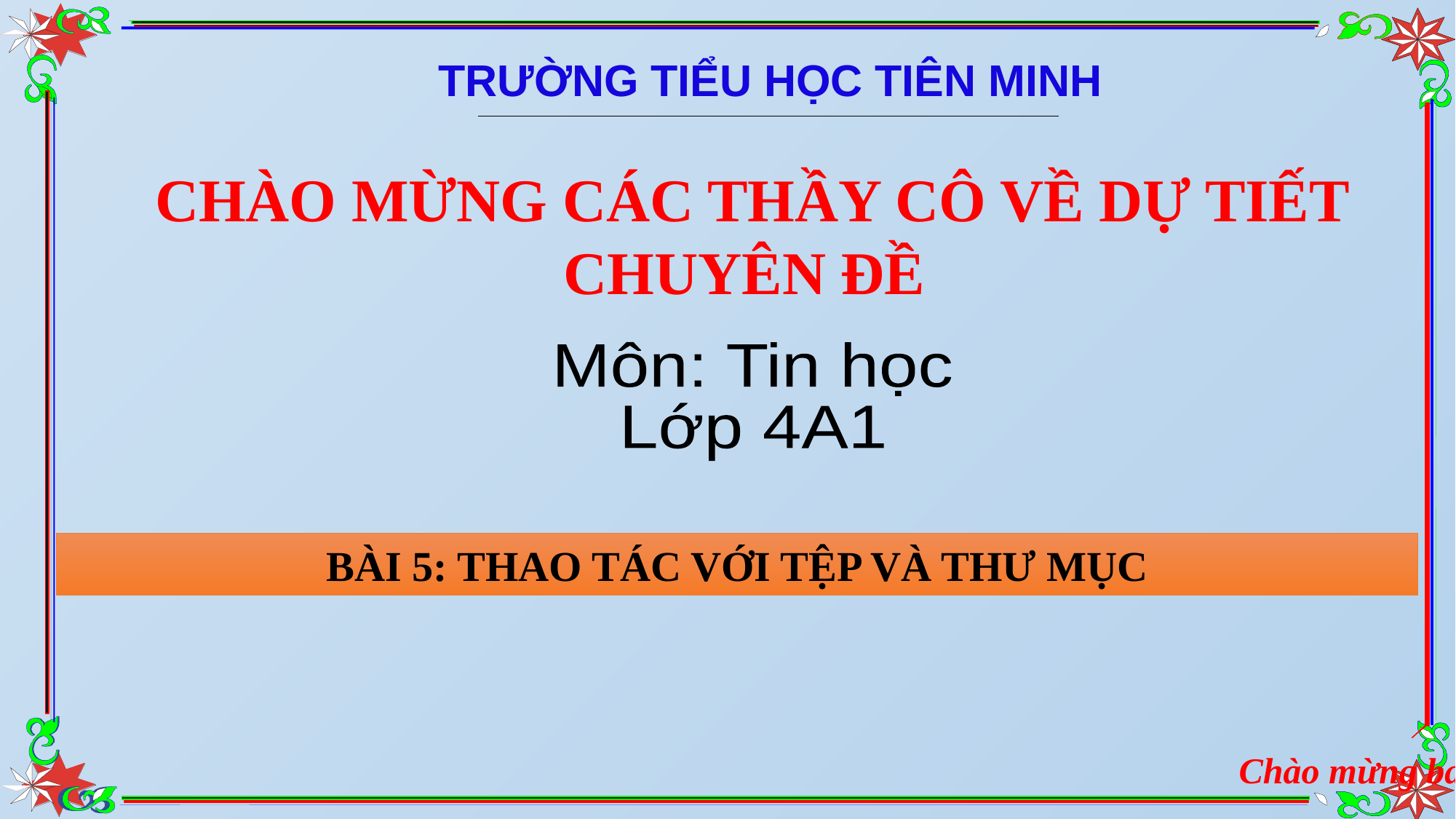

TRƯỜNG TIỂU HỌC TIÊN MINH
 CHÀO MỪNG CÁC THẦY CÔ VỀ DỰ TIẾT CHUYÊN ĐỀ
Môn: Tin học
Lớp 4A1
BÀI 5: THAO TÁC VỚI TỆP VÀ THƯ MỤC
Chào mừng ban giám khảo, quý thầy cô giáo về tham dự báo cáo.